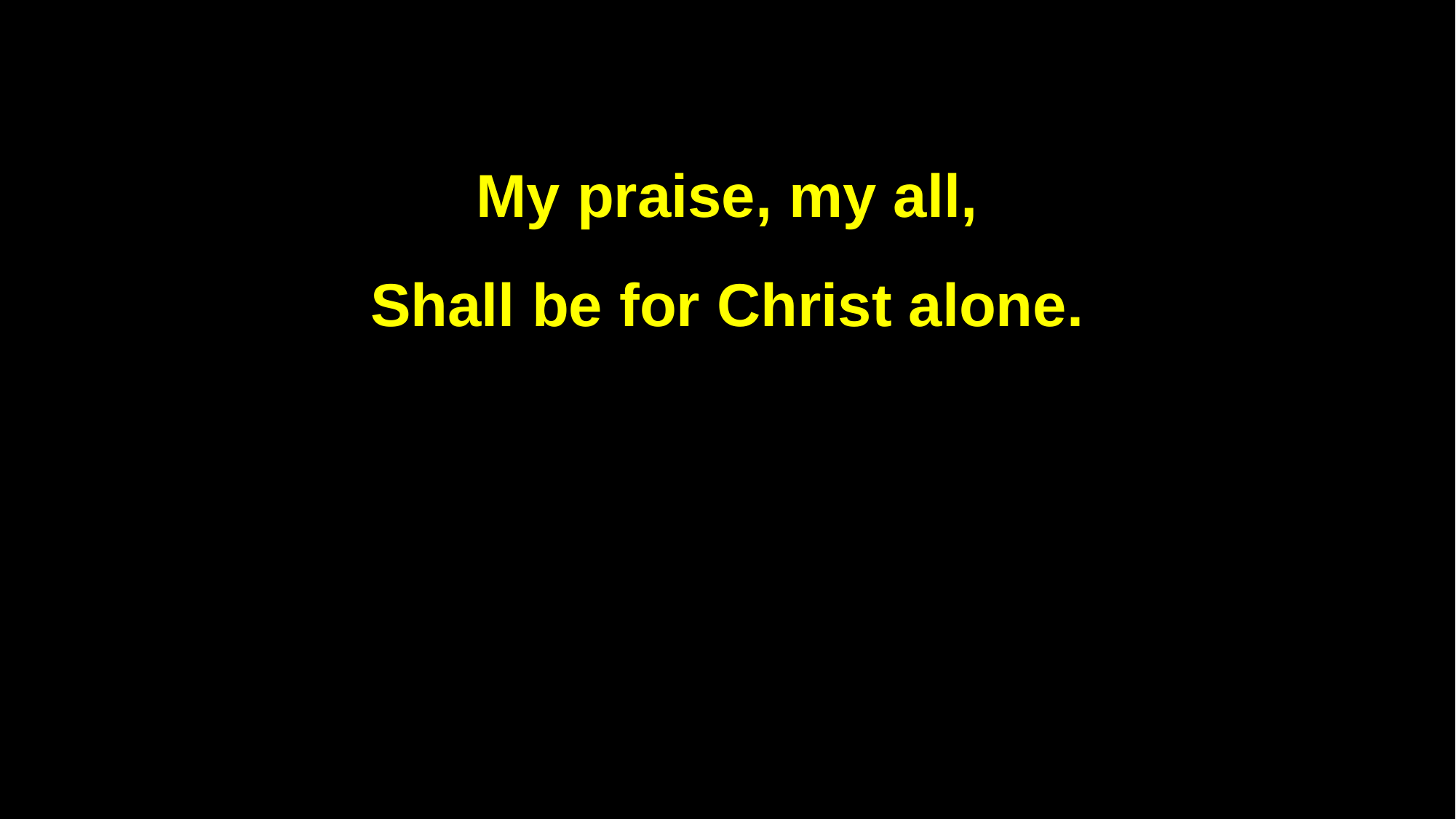

My praise, my all,
Shall be for Christ alone.